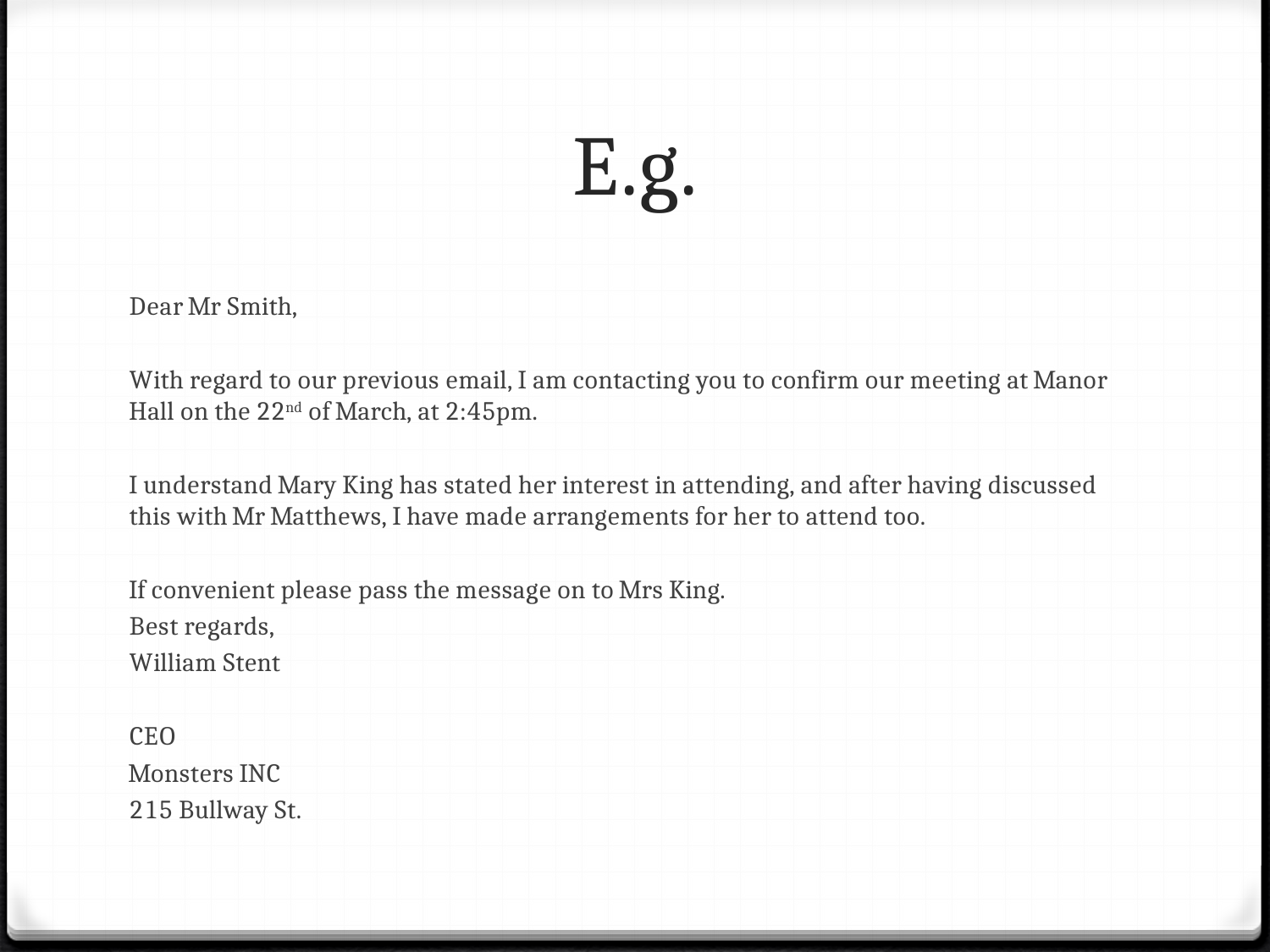

# E.g.
Dear Mr Smith,

With regard to our previous email, I am contacting you to confirm our meeting at Manor Hall on the 22nd of March, at 2:45pm.

I understand Mary King has stated her interest in attending, and after having discussed this with Mr Matthews, I have made arrangements for her to attend too.

If convenient please pass the message on to Mrs King.
Best regards,
William Stent

CEO
Monsters INC
215 Bullway St.